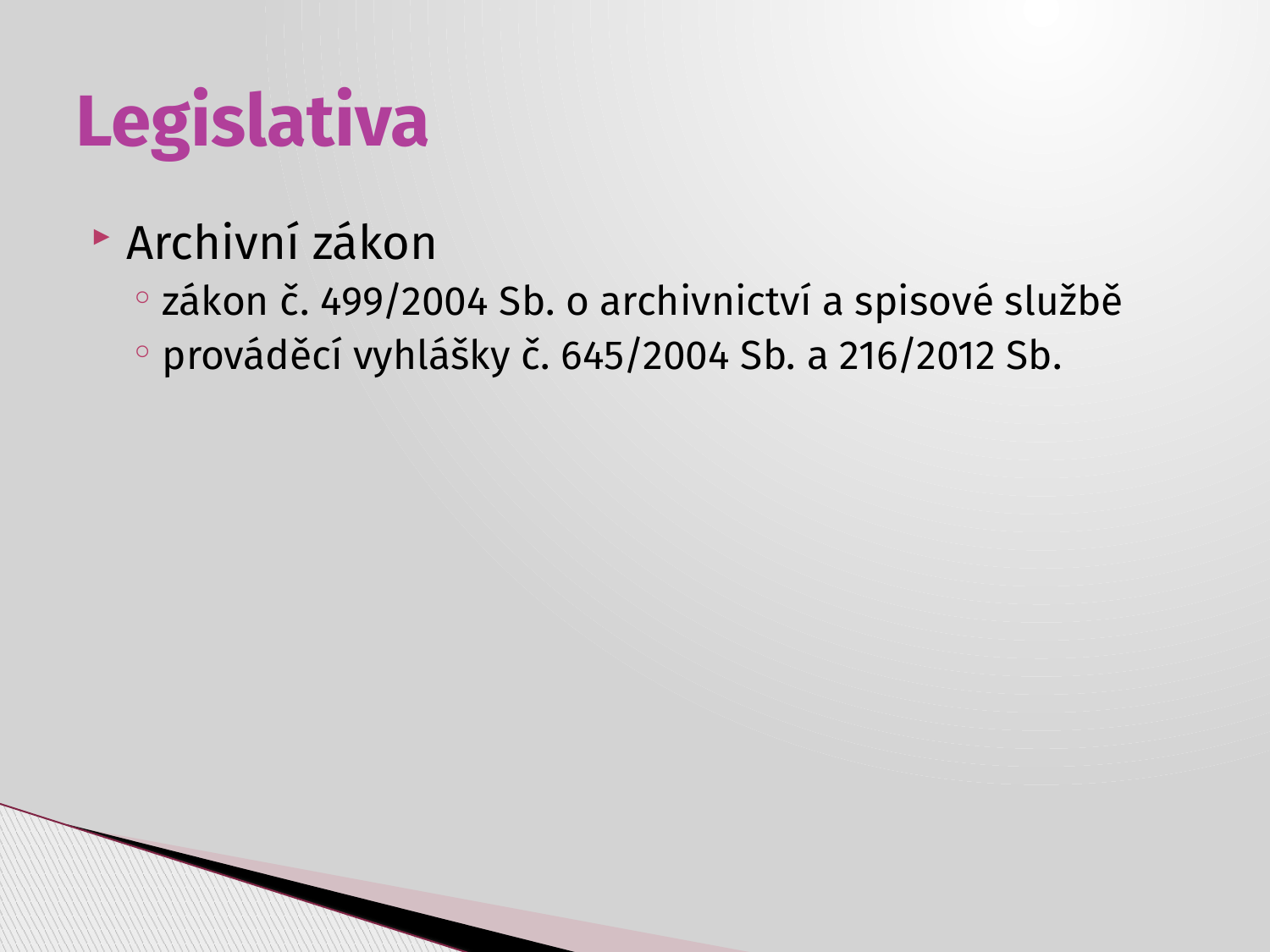

# Legislativa
Archivní zákon
zákon č. 499/2004 Sb. o archivnictví a spisové službě
prováděcí vyhlášky č. 645/2004 Sb. a 216/2012 Sb.